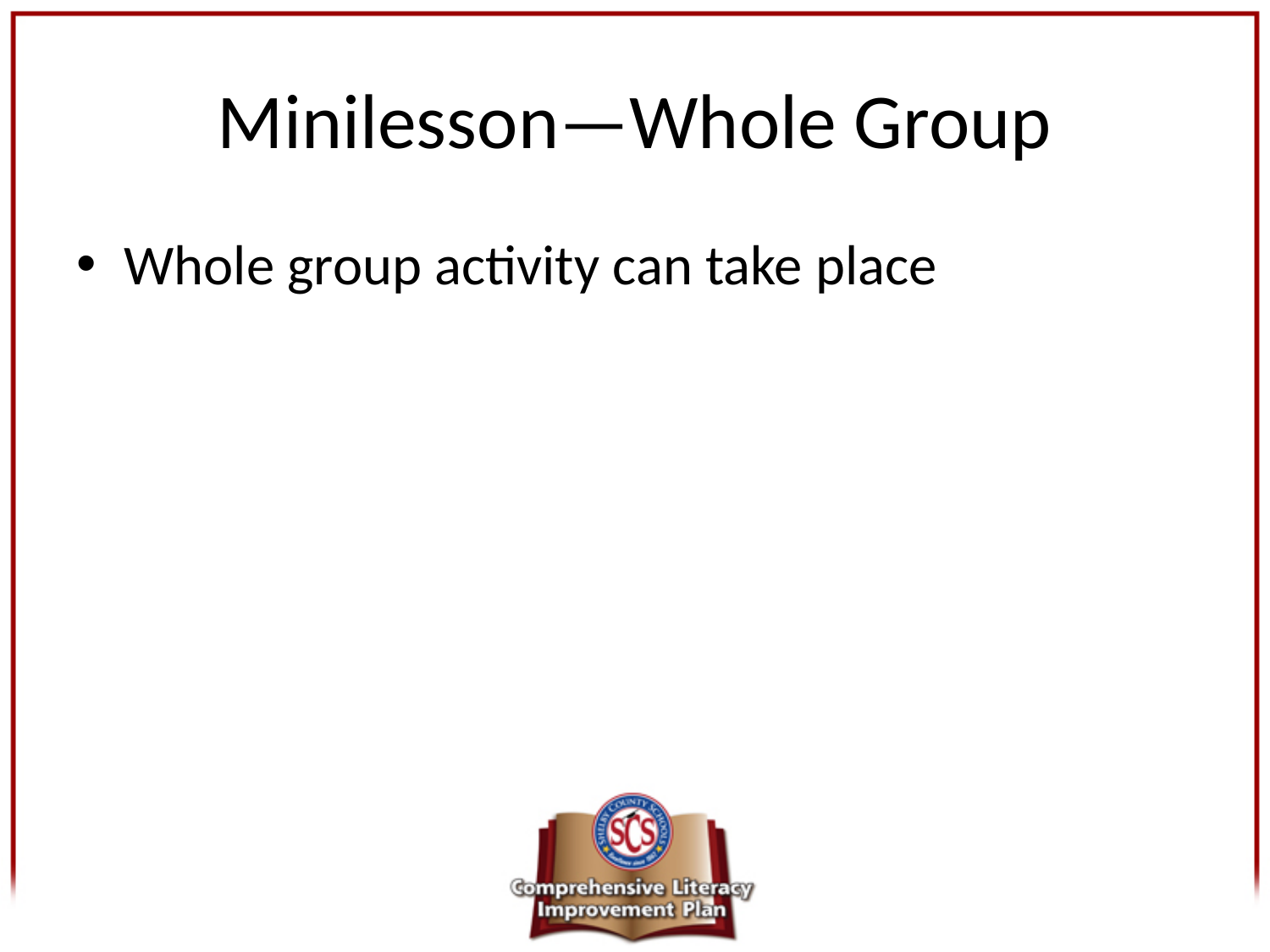

# Minilesson—Whole Group
Whole group activity can take place